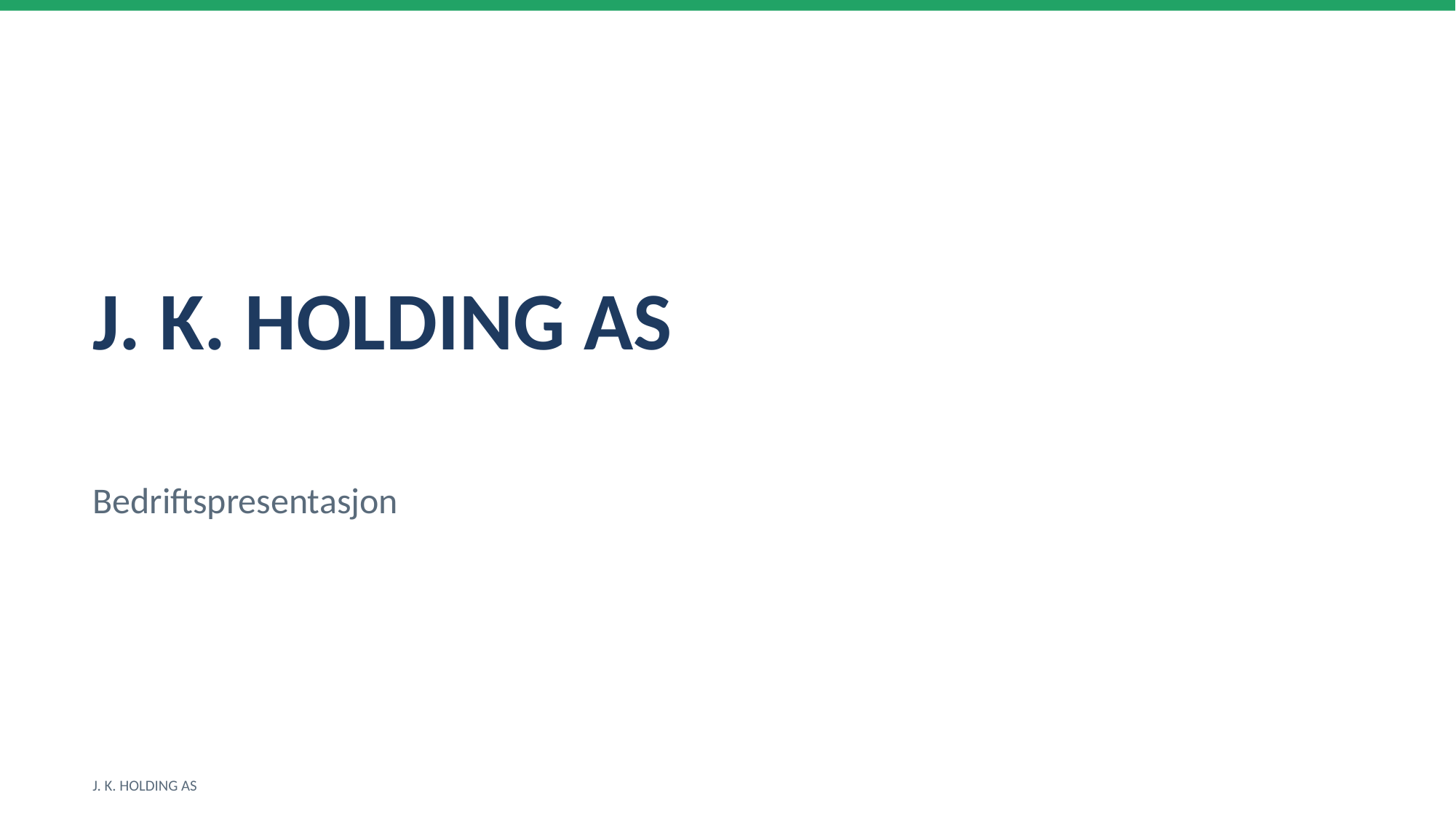

J. K. HOLDING AS
Bedriftspresentasjon
J. K. HOLDING AS